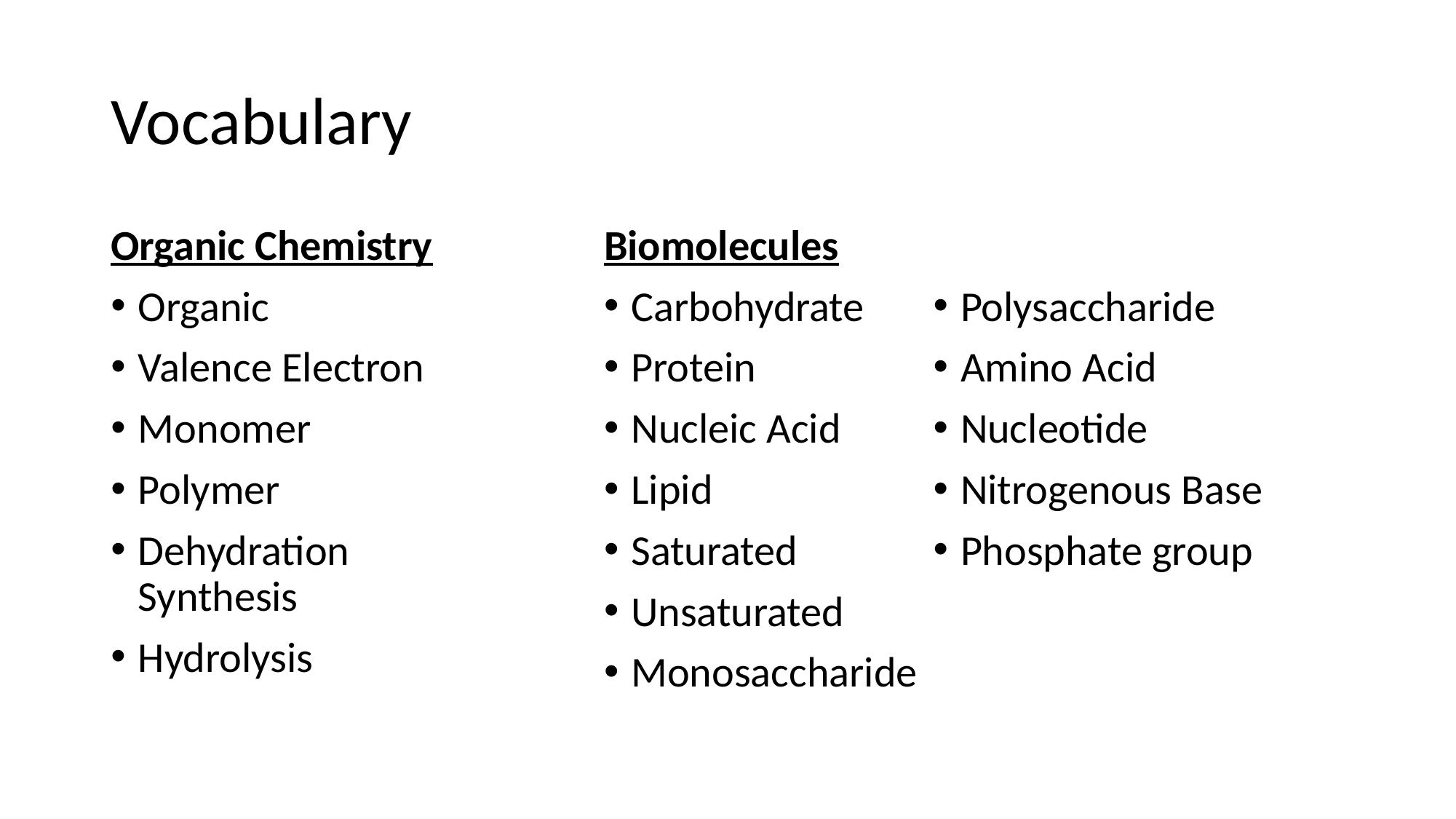

# Vocabulary
Organic Chemistry
Organic
Valence Electron
Monomer
Polymer
Dehydration
Synthesis
Hydrolysis
Biomolecules
Carbohydrate
Protein
Nucleic Acid
Lipid
Saturated
Unsaturated
Monosaccharide

Polysaccharide
Amino Acid
Nucleotide
Nitrogenous Base
Phosphate group